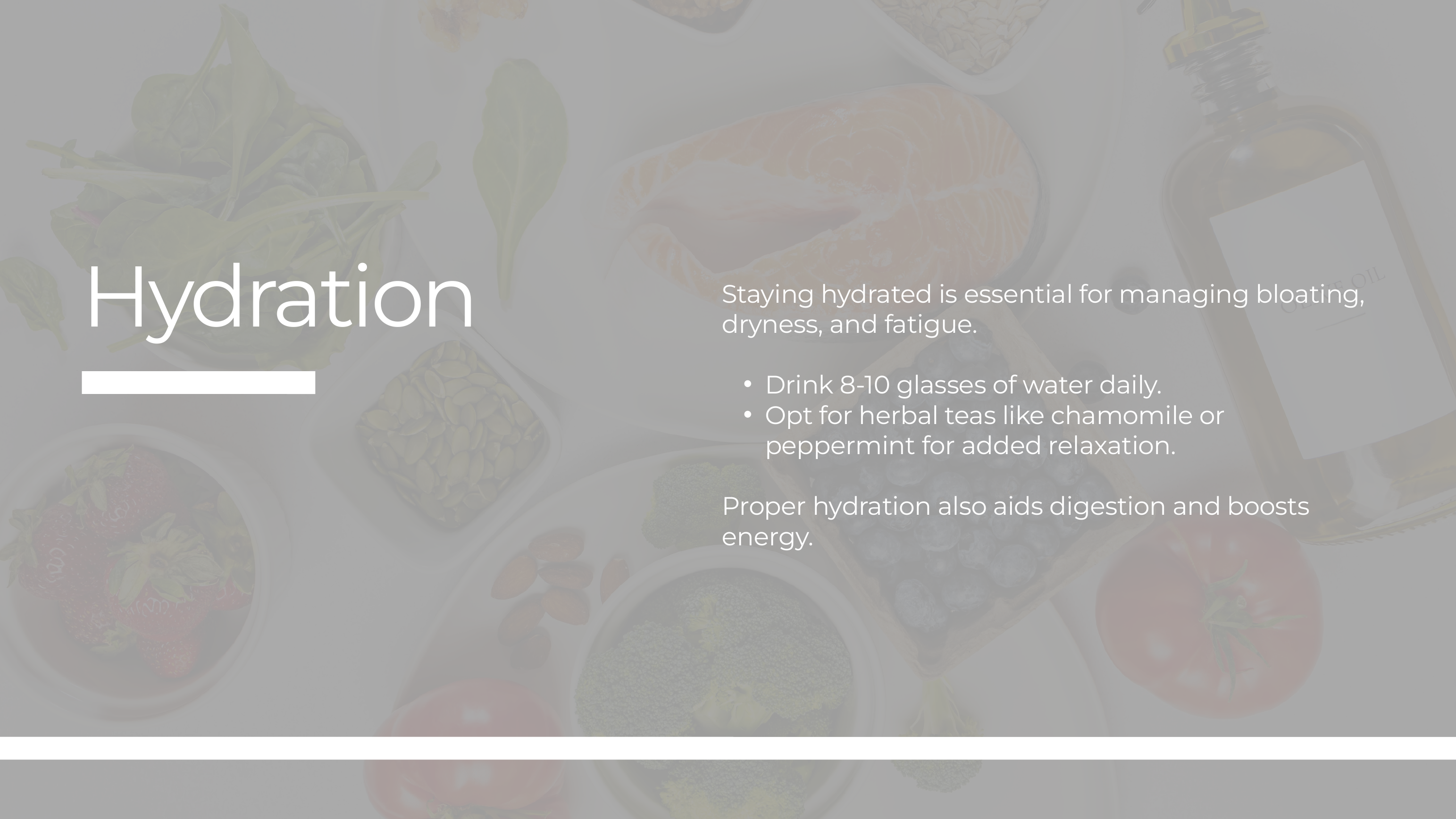

Hydration
Staying hydrated is essential for managing bloating, dryness, and fatigue.

Drink 8-10 glasses of water daily.
Opt for herbal teas like chamomile or peppermint for added relaxation.

Proper hydration also aids digestion and boosts energy.